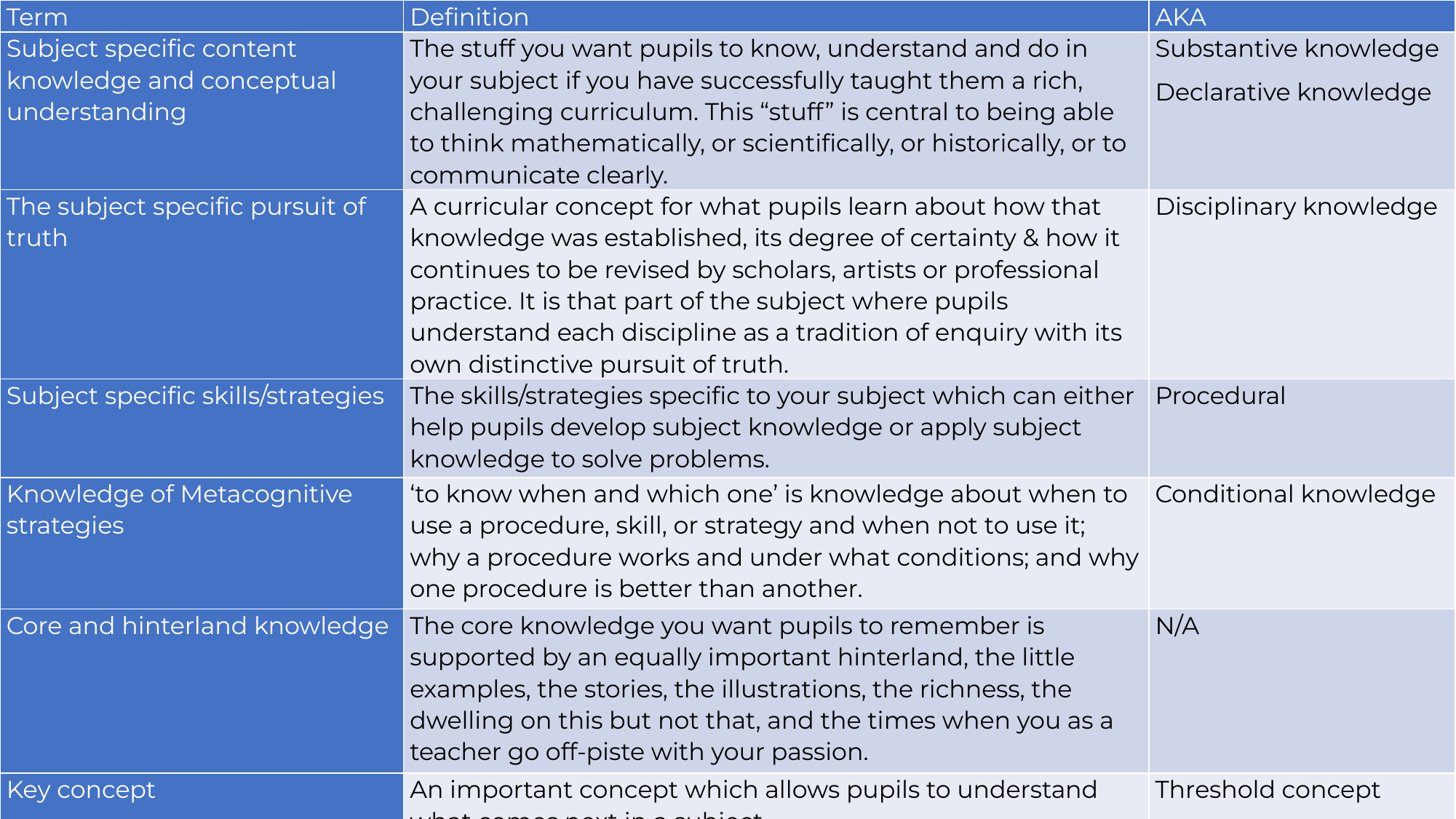

| Term | Definition | AKA |
| --- | --- | --- |
| Subject specific content knowledge and conceptual understanding | The stuff you want pupils to know, understand and do in your subject if you have successfully taught them a rich, challenging curriculum. This “stuff” is central to being able to think mathematically, or scientifically, or historically, or to communicate clearly. | Substantive knowledge Declarative knowledge |
| The subject specific pursuit of truth | A curricular concept for what pupils learn about how that knowledge was established, its degree of certainty & how it continues to be revised by scholars, artists or professional practice. It is that part of the subject where pupils understand each discipline as a tradition of enquiry with its own distinctive pursuit of truth. | Disciplinary knowledge |
| Subject specific skills/strategies | The skills/strategies specific to your subject which can either help pupils develop subject knowledge or apply subject knowledge to solve problems. | Procedural |
| Knowledge of Metacognitive strategies | ‘to know when and which one’ is knowledge about when to use a procedure, skill, or strategy and when not to use it; why a procedure works and under what conditions; and why one procedure is better than another. | Conditional knowledge |
| Core and hinterland knowledge | The core knowledge you want pupils to remember is supported by an equally important hinterland, the little examples, the stories, the illustrations, the richness, the dwelling on this but not that, and the times when you as a teacher go off-piste with your passion. | N/A |
| Key concept | An important concept which allows pupils to understand what comes next in a subject. | Threshold concept |